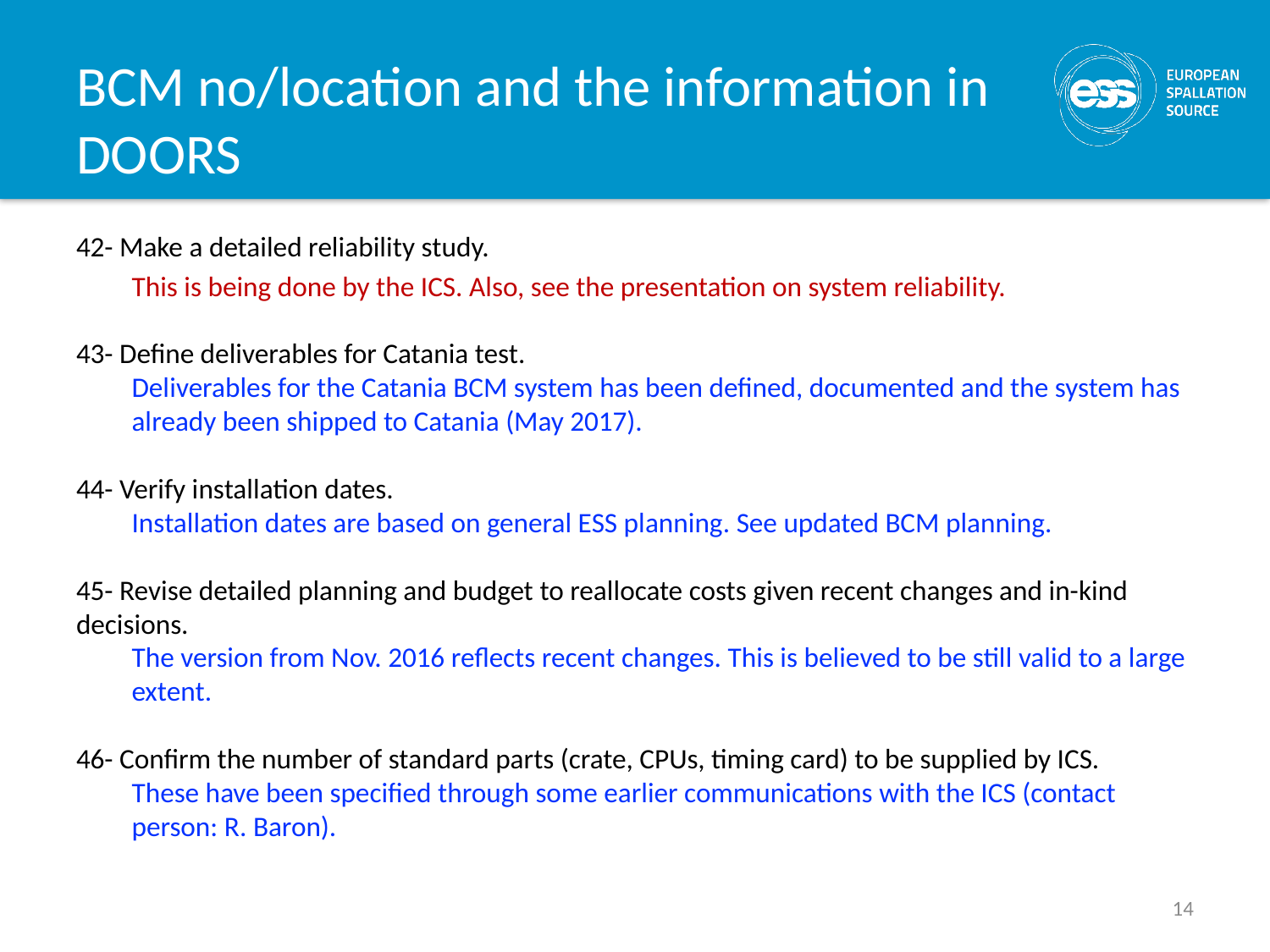

# BCM no/location and the information in DOORS
42- Make a detailed reliability study.
This is being done by the ICS. Also, see the presentation on system reliability.

43- Define deliverables for Catania test.
Deliverables for the Catania BCM system has been defined, documented and the system has already been shipped to Catania (May 2017).

44- Verify installation dates.
Installation dates are based on general ESS planning. See updated BCM planning.

45- Revise detailed planning and budget to reallocate costs given recent changes and in-kind decisions.
The version from Nov. 2016 reflects recent changes. This is believed to be still valid to a large extent.

46- Confirm the number of standard parts (crate, CPUs, timing card) to be supplied by ICS.
These have been specified through some earlier communications with the ICS (contact person: R. Baron).
14